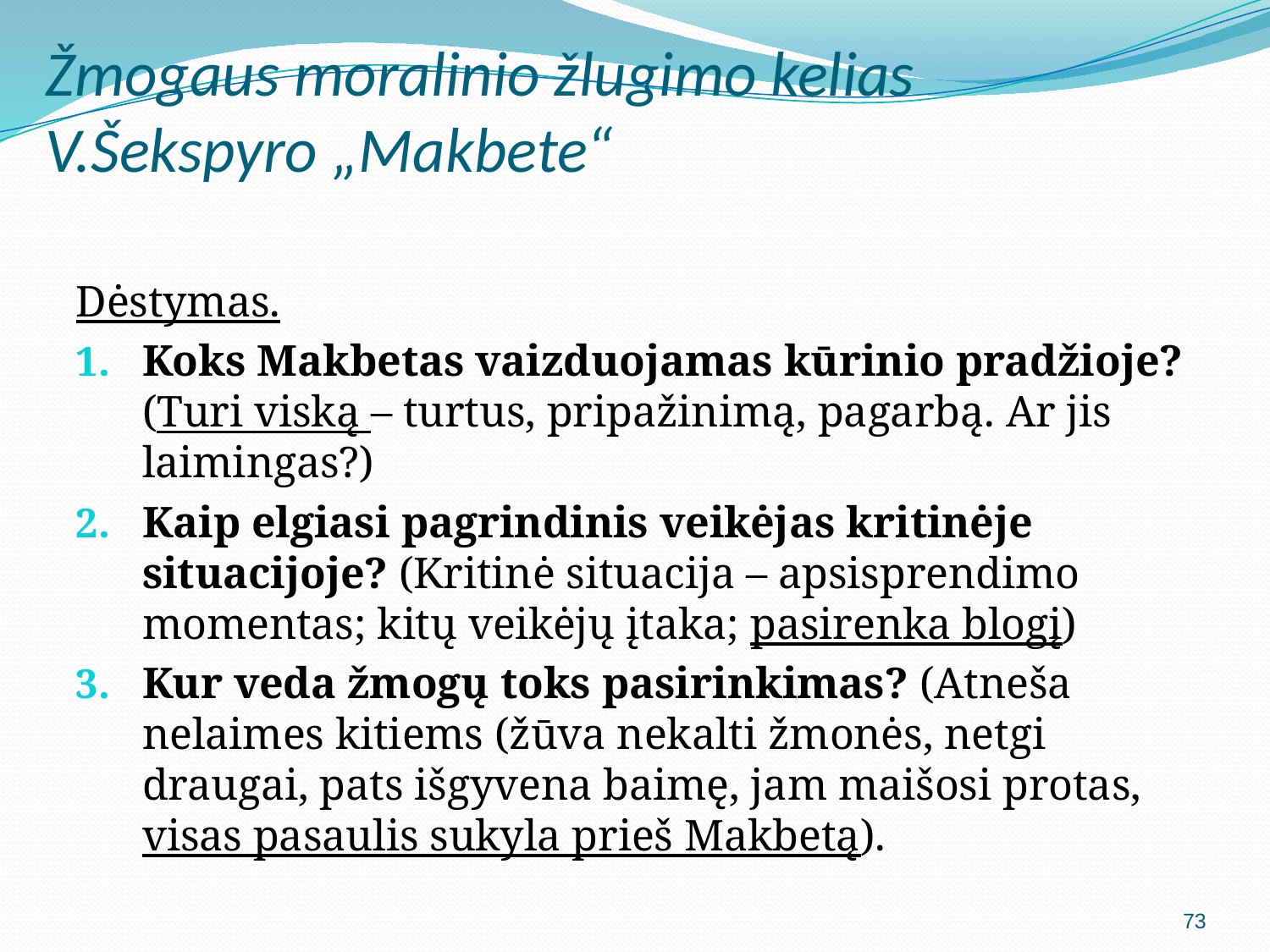

# Žmogaus moralinio žlugimo kelias V.Šekspyro „Makbete“
Dėstymas.
Koks Makbetas vaizduojamas kūrinio pradžioje? (Turi viską – turtus, pripažinimą, pagarbą. Ar jis laimingas?)
Kaip elgiasi pagrindinis veikėjas kritinėje situacijoje? (Kritinė situacija – apsisprendimo momentas; kitų veikėjų įtaka; pasirenka blogį)
Kur veda žmogų toks pasirinkimas? (Atneša nelaimes kitiems (žūva nekalti žmonės, netgi draugai, pats išgyvena baimę, jam maišosi protas, visas pasaulis sukyla prieš Makbetą).
73